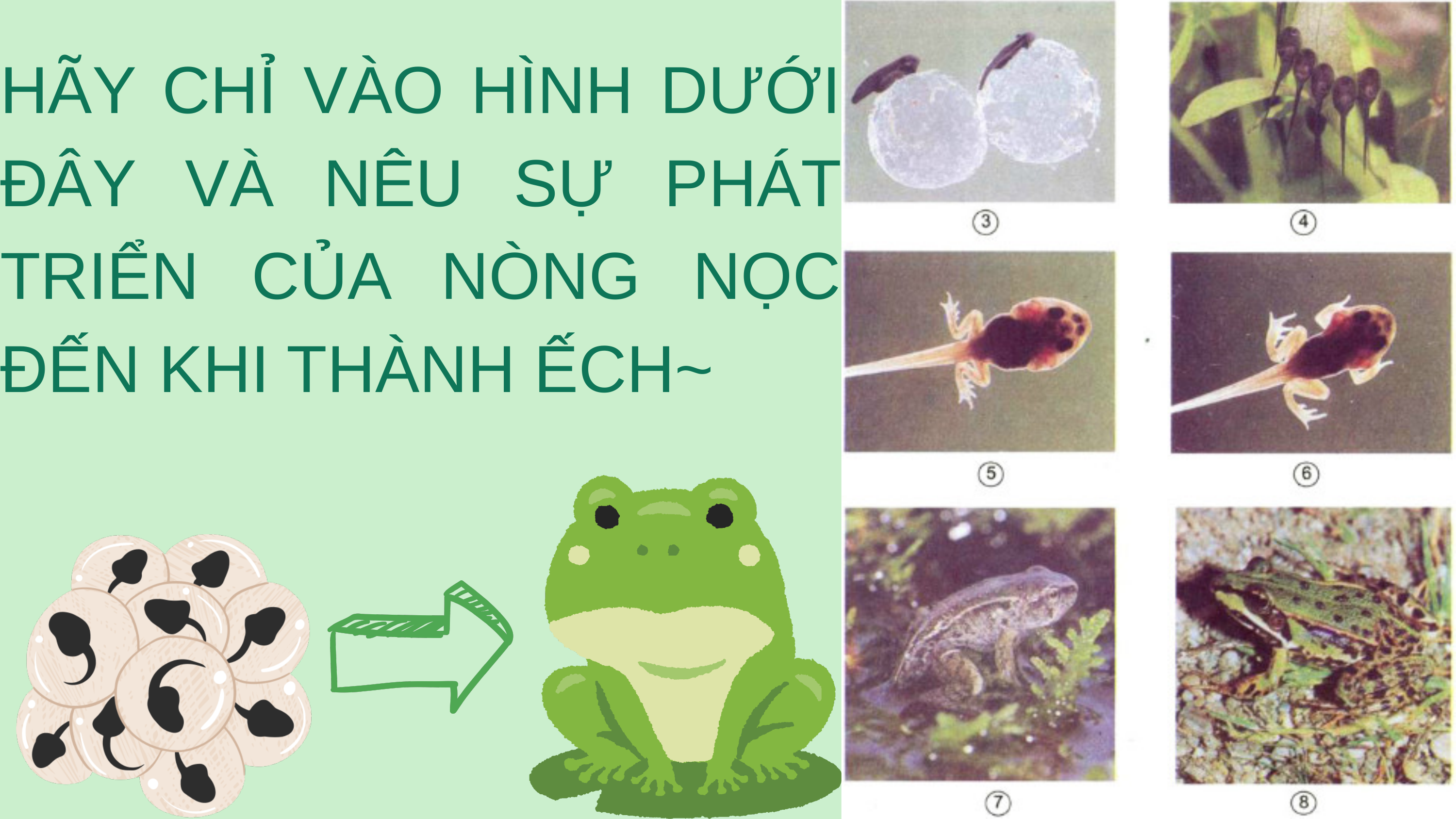

HÃY CHỈ VÀO HÌNH DƯỚI ĐÂY VÀ NÊU SỰ PHÁT TRIỂN CỦA NÒNG NỌC ĐẾN KHI THÀNH ẾCH~